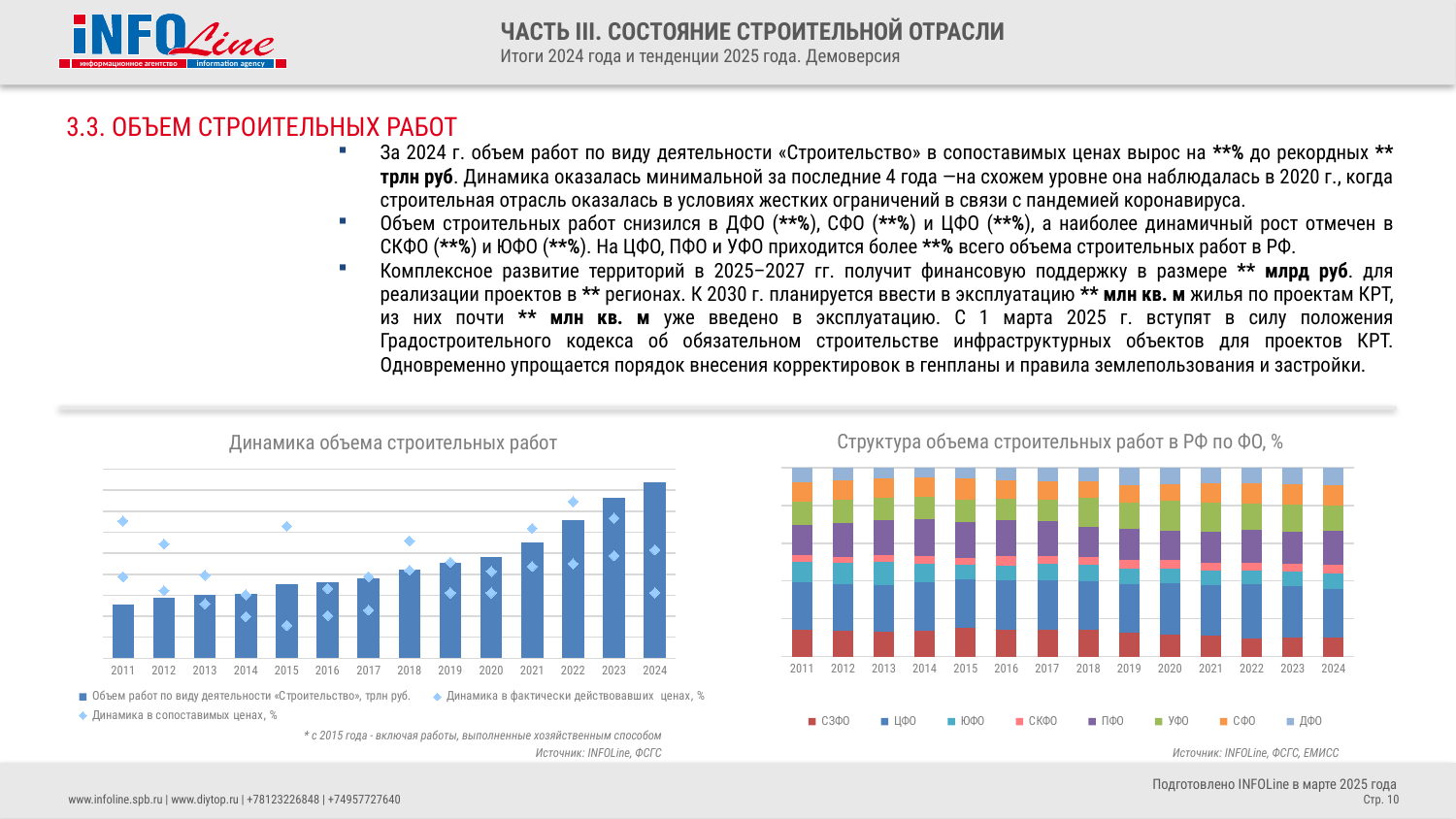

3.3. ОБЪЕМ СТРОИТЕЛЬНЫХ РАБОТ
| За 2024 г. объем работ по виду деятельности «Строительство» в сопоставимых ценах вырос на \*\*% до рекордных \*\* трлн руб. Динамика оказалась минимальной за последние 4 года —на схожем уровне она наблюдалась в 2020 г., когда строительная отрасль оказалась в условиях жестких ограничений в связи с пандемией коронавируса. Объем строительных работ снизился в ДФО (\*\*%), СФО (\*\*%) и ЦФО (\*\*%), а наиболее динамичный рост отмечен в СКФО (\*\*%) и ЮФО (\*\*%). На ЦФО, ПФО и УФО приходится более \*\*% всего объема строительных работ в РФ. Комплексное развитие территорий в 2025–2027 гг. получит финансовую поддержку в размере \*\* млрд руб. для реализации проектов в \*\* регионах. К 2030 г. планируется ввести в эксплуатацию \*\* млн кв. м жилья по проектам КРТ, из них почти \*\* млн кв. м уже введено в эксплуатацию. С 1 марта 2025 г. вступят в силу положения Градостроительного кодекса об обязательном строительстве инфраструктурных объектов для проектов КРТ. Одновременно упрощается порядок внесения корректировок в генпланы и правила землепользования и застройки. |
| --- |

### Chart

| Category | Объем работ по виду деятельности «Строительство», трлн руб. | Динамика в фактически действовавших  ценах, % | Динамика в сопоставимых ценах, %  |
|---|---|---|---|
| 2011 | 5140.3 | 0.154060304 | 0.051 |
| 2012 | 5714.1 | 0.11162772600820967 | 0.025 |
| 2013 | 6019.4647 | 0.05344055931817785 | 0.001 |
| 2014 | 6125.1912 | 0.01756410333297573 | -0.023 |
| 2015 | 7010.4 | 0.1445193743503059 | -0.039 |
| 2016 | 7213.5 | 0.028971242725094198 | -0.021 |
| 2017 | 7579.8 | 0.05077978789769185 | -0.011 |
| 2018 | 8470.6 | 0.1175228897860102 | 0.063 |
| 2019 | 9132.1 | 0.07809364153660897 | 0.021 |
| 2020 | 9686.2566 | 0.06068227461372524 | 0.021 |
| 2021 | 11047.948 | 0.14057973644844382 | 0.07 |
| 2022 | 13149.3695 | 0.19020921351186668 | 0.075 |
| 2023 | 15244.3429 | 0.15932120547681003 | 0.09 |
| 2024 | 16780.1 | 0.10074275487466232 | 0.021 |
Структура объема строительных работ в РФ по ФО, %
Динамика объема строительных работ

### Chart

| Category | СЗФО | ЦФО | ЮФО | СКФО | ПФО | УФО | СФО | ДФО |
|---|---|---|---|---|---|---|---|---|
| 2011 | 0.1437 | 0.24980000000000002 | 0.1103 | 0.0321 | 0.1596 | 0.1254 | 0.1003 | 0.0789 |
| 2012 | 0.13710000000000003 | 0.2481 | 0.11009999999999999 | 0.03219999999999999 | 0.1769 | 0.12409999999999999 | 0.1044 | 0.0671 |
| 2013 | 0.1291 | 0.24990000000000004 | 0.1225 | 0.0333 | 0.1866 | 0.1182 | 0.1026 | 0.0579 |
| 2014 | 0.13413414399999998 | 0.261517671 | 0.096407243 | 0.040875988999999995 | 0.195661705 | 0.117496703 | 0.100547878 | 0.05335866799999999 |
| 2015 | 0.15113658238976826 | 0.2567680664782781 | 0.0754291338792728 | 0.038758293670746624 | 0.19174988395746365 | 0.11773509194072872 | 0.11242496528817701 | 0.055997982395564964 |
| 2016 | 0.14295058531657215 | 0.25944316822904323 | 0.08051009132364932 | 0.04705346362417927 | 0.19375209294356666 | 0.11054189475725394 | 0.09955159187727805 | 0.06619711192845745 |
| 2017 | 0.14077856467088826 | 0.261759067433355 | 0.09085624377270653 | 0.04092859294523963 | 0.1803223390832672 | 0.1153776784593243 | 0.09785682883798874 | 0.07212068479723029 |
| 2018 | 0.14149905074392483 | 0.2546710464530737 | 0.0894792865730985 | 0.04009801925617731 | 0.15789217751959264 | 0.1571985414695014 | 0.0881237596407944 | 0.07103811834383723 |
| 2019 | 0.12752740643386717 | 0.2580896721935159 | 0.08043150305922928 | 0.04575535423294645 | 0.16422053852776516 | 0.13845250798521982 | 0.09446234535862084 | 0.0910606722088354 |
| 2020 | 0.11587570372645302 | 0.2712002075187643 | 0.07873562837474284 | 0.044457091917222184 | 0.1565802210938744 | 0.15570571401133437 | 0.091577792808008 | 0.0858676508735067 |
| 2021 | 0.11315727385470543 | 0.2637973447413521 | 0.07702007509412473 | 0.04313509543790222 | 0.16338182143178406 | 0.15555787091760623 | 0.10292396193530308 | 0.08102657469013116 |
| 2022 | 0.0955903385021958 | 0.28623001826590494 | 0.07341671135983832 | 0.04114280828572539 | 0.17453133574287824 | 0.1369630173720415 | 0.10935515137382923 | 0.0823039679763709 |
| 2023 | 0.100679 | 0.269666 | 0.076379 | 0.041184 | 0.169294 | 0.14152 | 0.109693548745488 | 0.086799 |
| 2024 | 0.100283 | 0.253642 | 0.080528 | 0.044592 | 0.177841 | 0.129148 | 0.109376605419184 | 0.089095 |
* с 2015 года - включая работы, выполненные хозяйственным способом
Источник: INFOLine, ФСГС
Источник: INFOLine, ФСГС, ЕМИСС